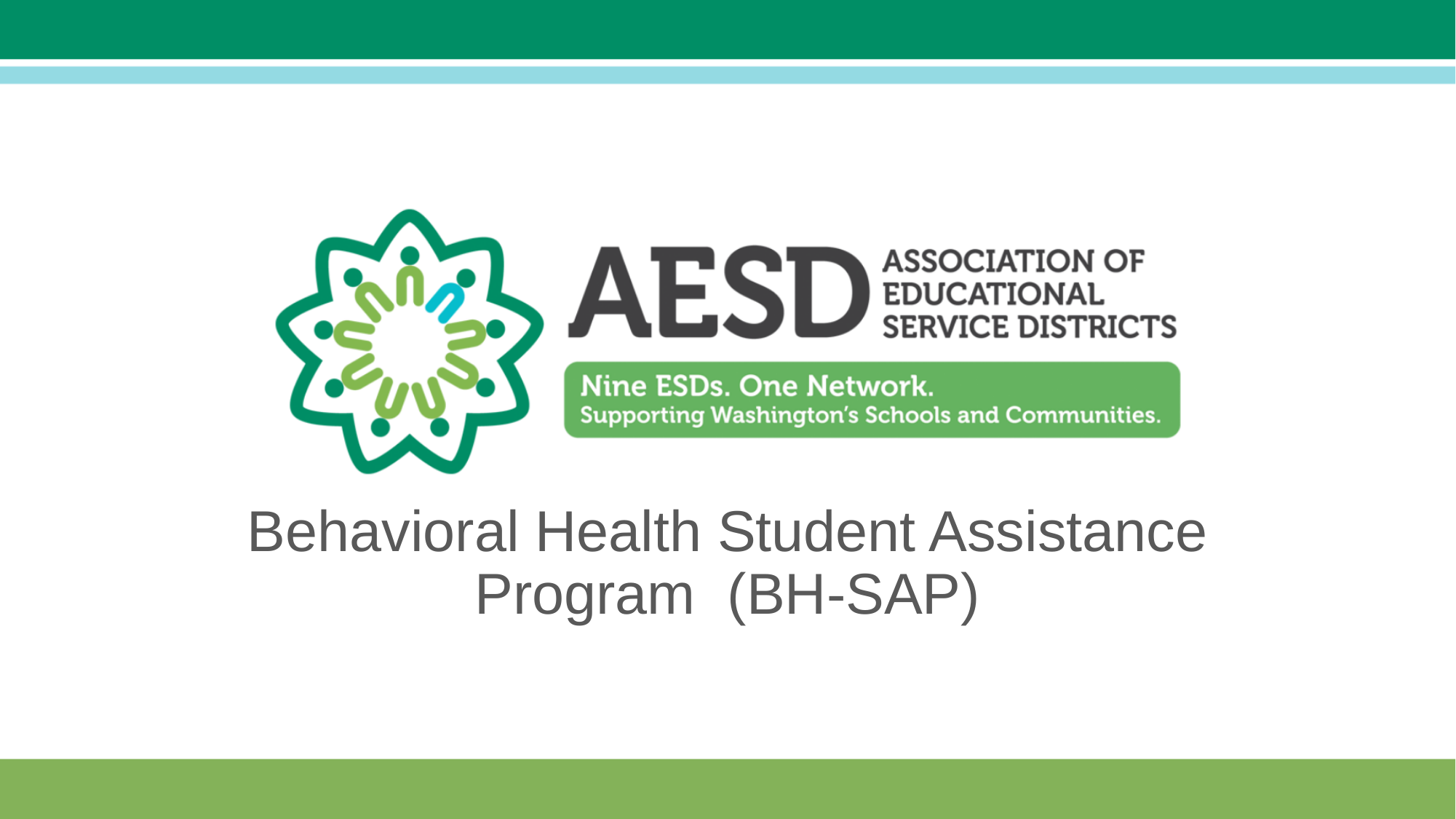

# Behavioral Health Student Assistance Program  (BH-SAP)